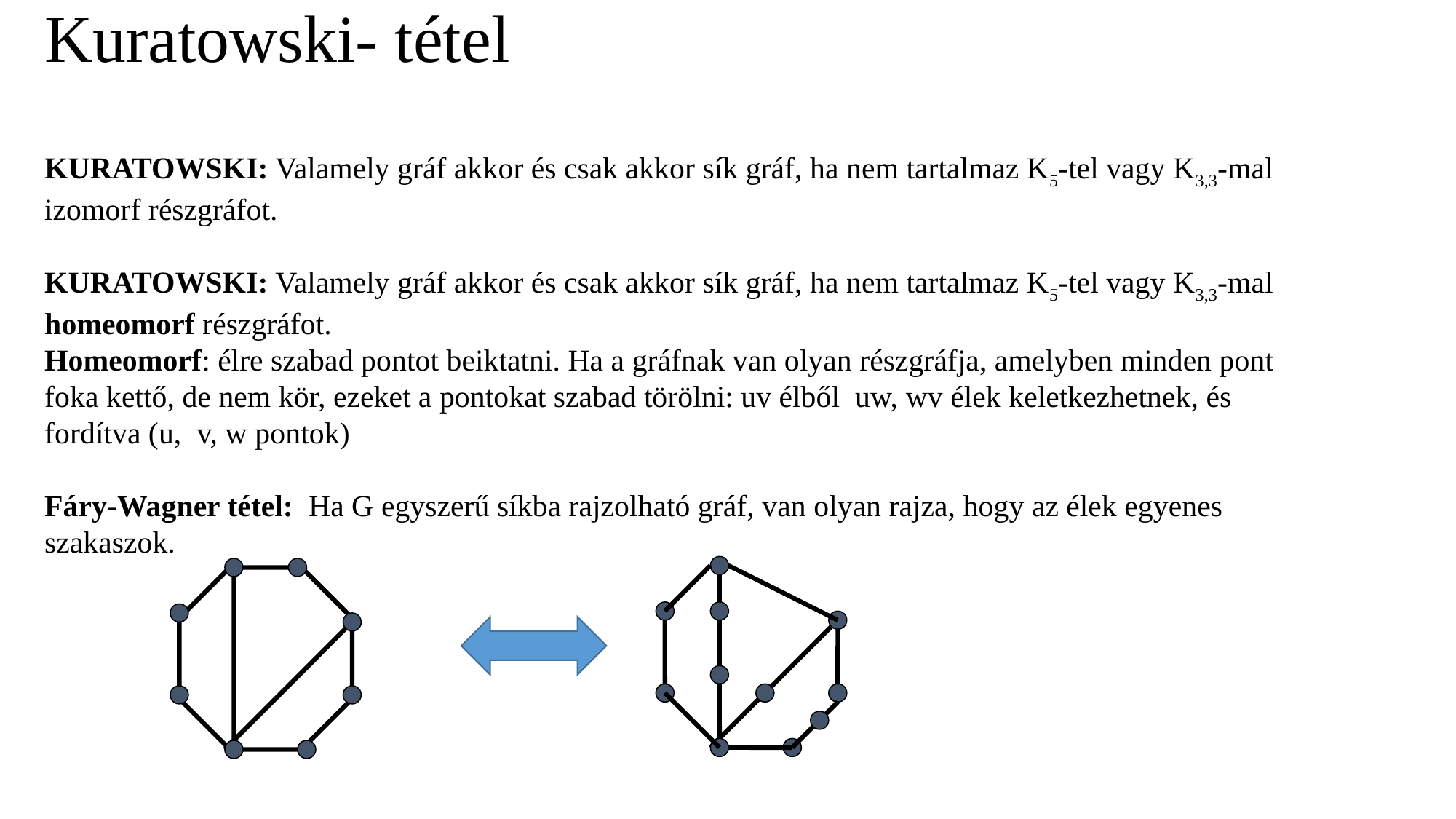

Kuratowski- tétel
KURATOWSKI: Valamely gráf akkor és csak akkor sík gráf, ha nem tartalmaz K5-tel vagy K3,3-mal izomorf részgráfot.

KURATOWSKI: Valamely gráf akkor és csak akkor sík gráf, ha nem tartalmaz K5-tel vagy K3,3-mal homeomorf részgráfot.
Homeomorf: élre szabad pontot beiktatni. Ha a gráfnak van olyan részgráfja, amelyben minden pont foka kettő, de nem kör, ezeket a pontokat szabad törölni: uv élből  uw, wv élek keletkezhetnek, és fordítva (u,  v, w pontok)

Fáry-Wagner tétel:  Ha G egyszerű síkba rajzolható gráf, van olyan rajza, hogy az élek egyenes szakaszok.